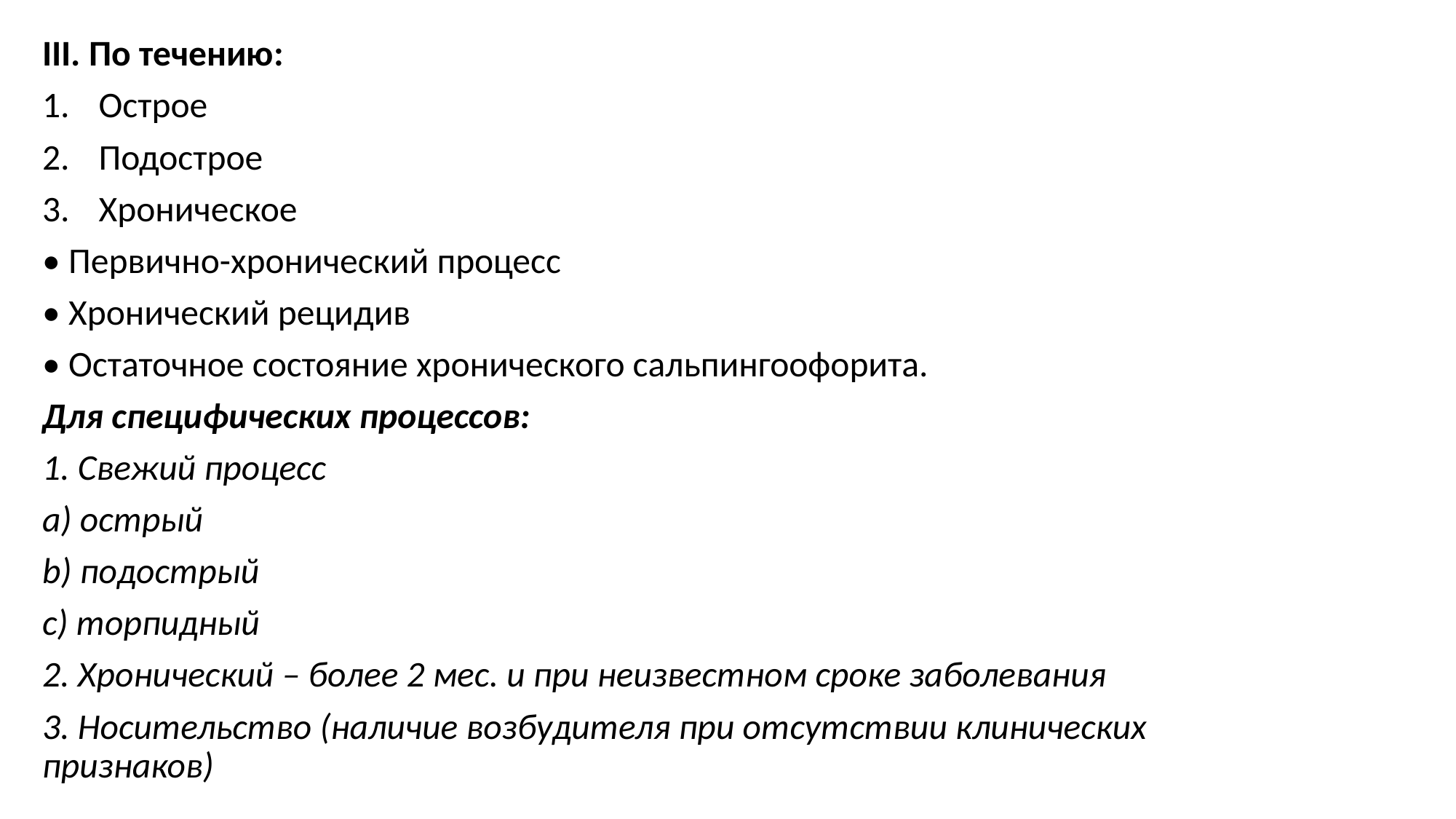

III. По течению:
Острое
Подострое
Хроническое
• Первично-хронический процесс
• Хронический рецидив
• Остаточное состояние хронического сальпингоофорита.
Для специфических процессов:
1. Свежий процесс
a) острый
b) подострый
c) торпидный
2. Хронический – более 2 мес. и при неизвестном сроке заболевания
3. Носительство (наличие возбудителя при отсутствии клинических признаков)